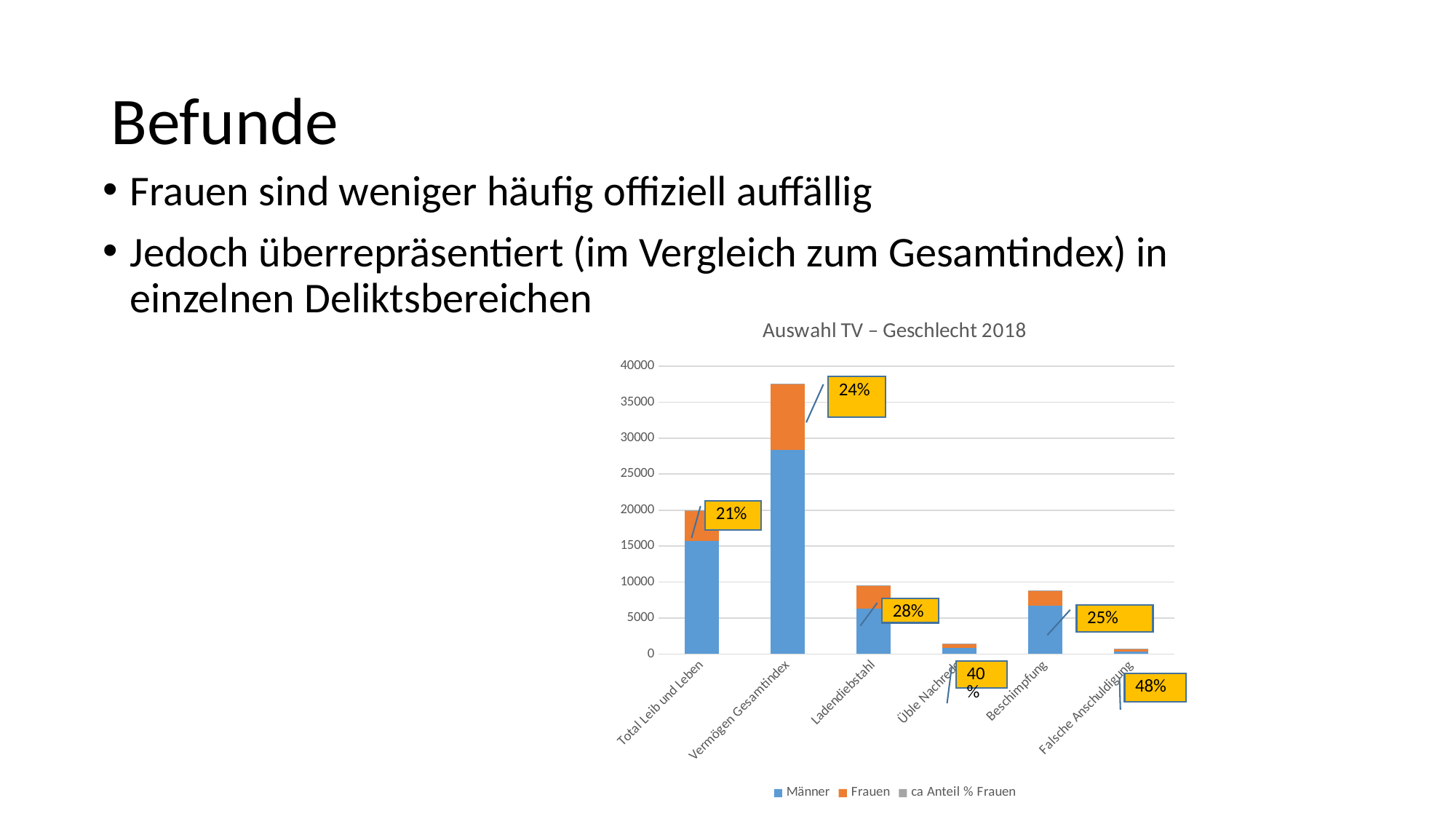

# Befunde
Frauen sind weniger häufig offiziell auffällig
Jedoch überrepräsentiert (im Vergleich zum Gesamtindex) in einzelnen Deliktsbereichen

### Chart: Auswahl TV – Geschlecht 2018

| Category | Männer | Frauen | ca Anteil % Frauen |
|---|---|---|---|
| Total Leib und Leben | 15723.0 | 4191.0 | 21.0 |
| Vermögen Gesamtindex | 28370.0 | 9133.0 | 24.0 |
| Ladendiebstahl | 6330.0 | 3243.0 | 28.0 |
| Üble Nachrede | 833.0 | 574.0 | 40.0 |
| Beschimpfung | 6671.0 | 2153.0 | 25.0 |
| Falsche Anschuldigung | 360.0 | 325.0 | 48.0 |